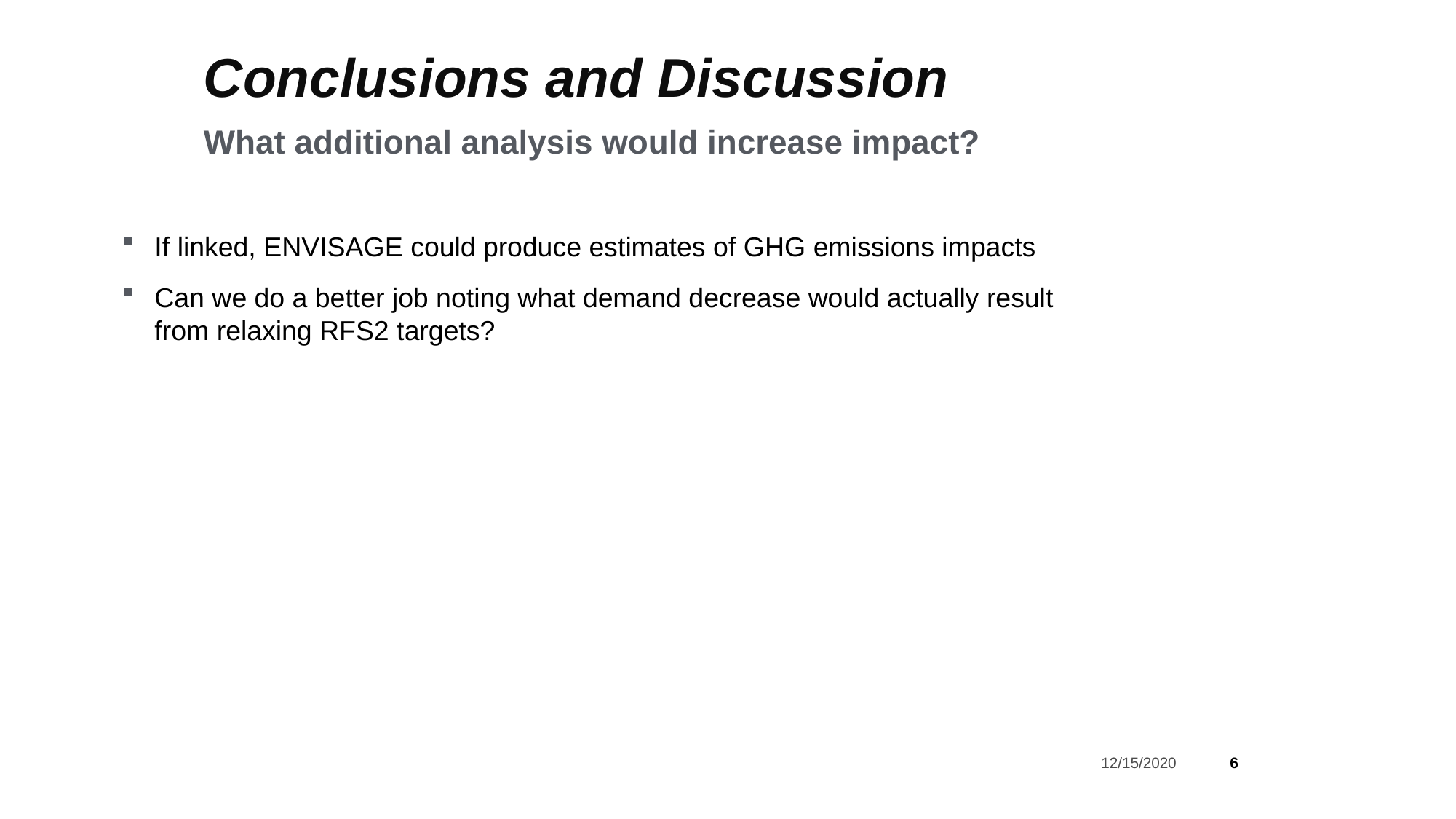

# Conclusions and Discussion
What additional analysis would increase impact?
If linked, ENVISAGE could produce estimates of GHG emissions impacts
Can we do a better job noting what demand decrease would actually result from relaxing RFS2 targets?
6
12/15/2020